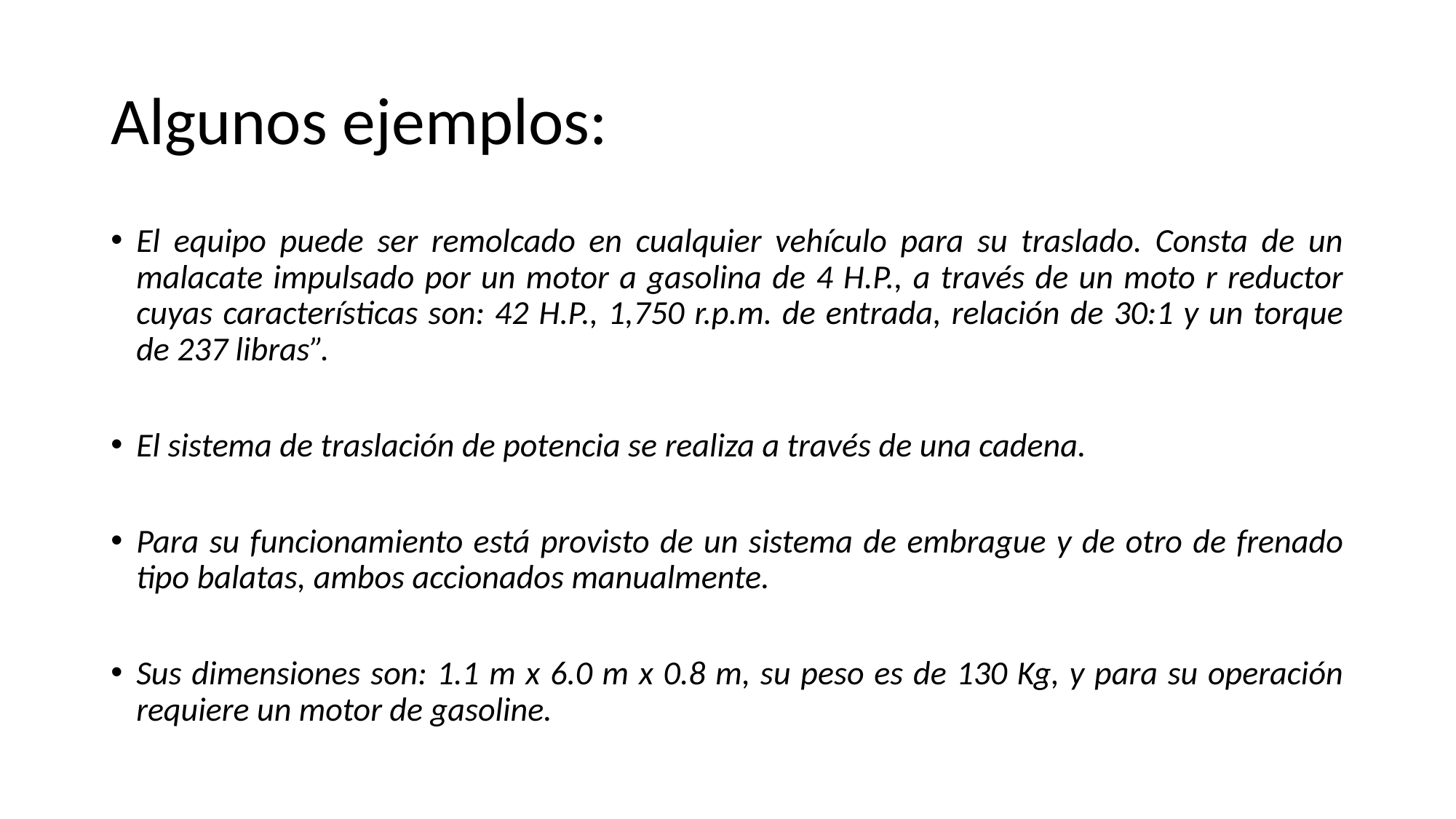

# Algunos ejemplos:
El equipo puede ser remolcado en cualquier vehículo para su traslado. Consta de un malacate impulsado por un motor a gasolina de 4 H.P., a través de un moto r reductor cuyas características son: 42 H.P., 1,750 r.p.m. de entrada, relación de 30:1 y un torque de 237 libras”.

El sistema de traslación de potencia se realiza a través de una cadena.

Para su funcionamiento está provisto de un sistema de embrague y de otro de frenado tipo balatas, ambos accionados manualmente.

Sus dimensiones son: 1.1 m x 6.0 m x 0.8 m, su peso es de 130 Kg, y para su operación requiere un motor de gasoline.